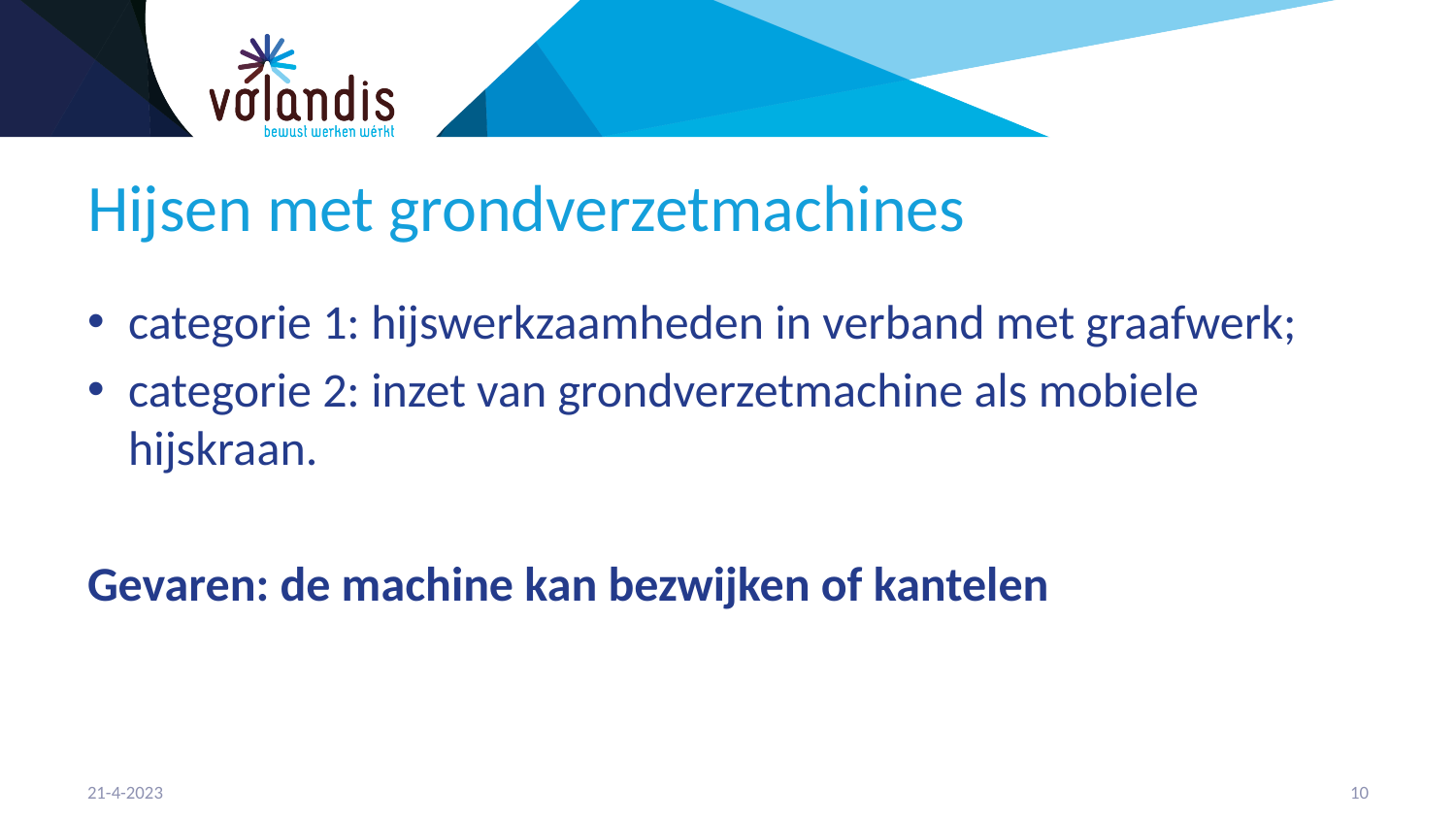

# Hijsen met grondverzetmachines
categorie 1: hijswerkzaamheden in verband met graafwerk;
categorie 2: inzet van grondverzetmachine als mobiele hijskraan.

Gevaren: de machine kan bezwijken of kantelen

21-4-2023
10